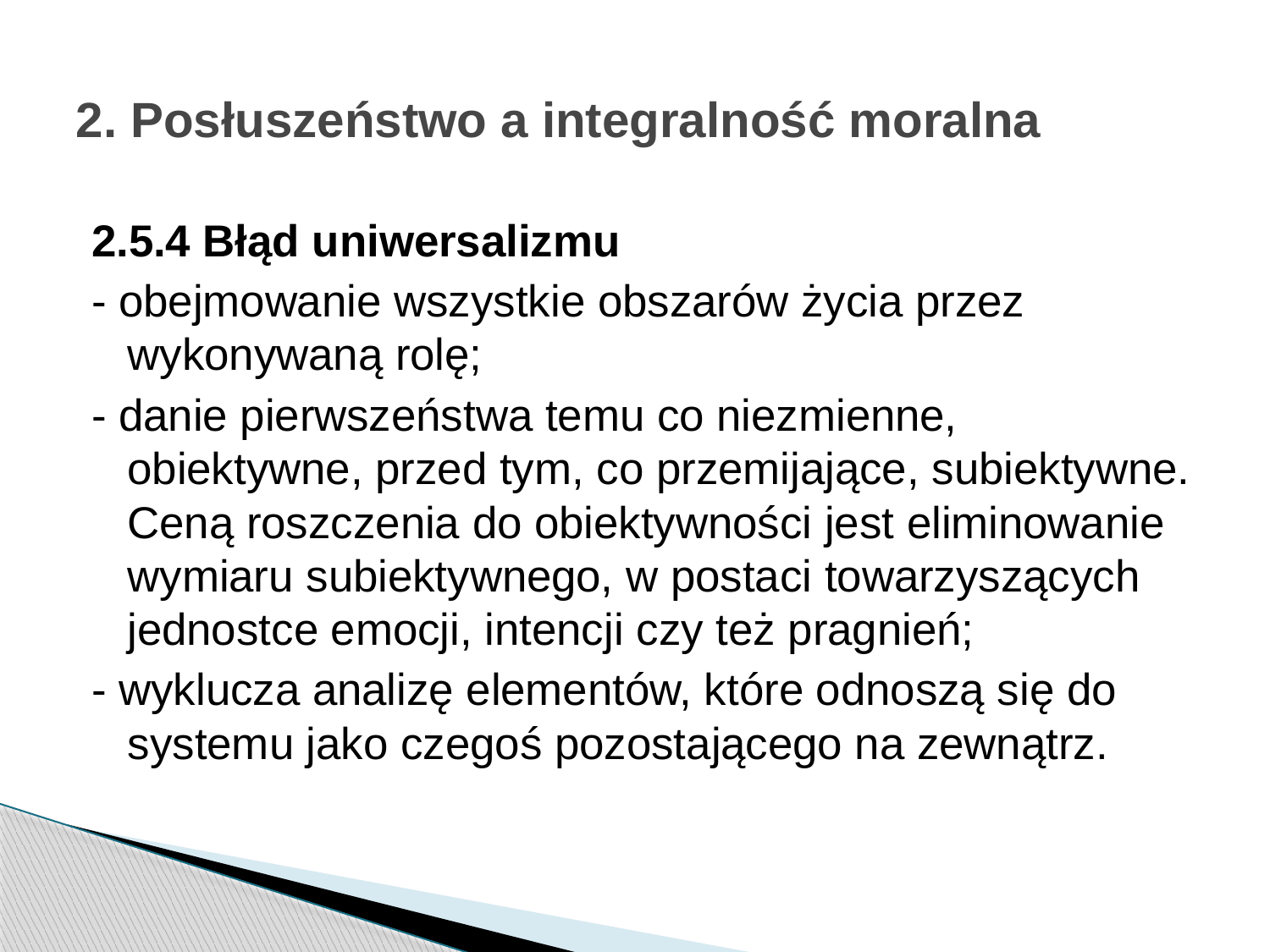

# 2. Posłuszeństwo a integralność moralna
2.5.4 Błąd uniwersalizmu
- obejmowanie wszystkie obszarów życia przez wykonywaną rolę;
- danie pierwszeństwa temu co niezmienne, obiektywne, przed tym, co przemijające, subiektywne. Ceną roszczenia do obiektywności jest eliminowanie wymiaru subiektywnego, w postaci towarzyszących jednostce emocji, intencji czy też pragnień;
- wyklucza analizę elementów, które odnoszą się do systemu jako czegoś pozostającego na zewnątrz.